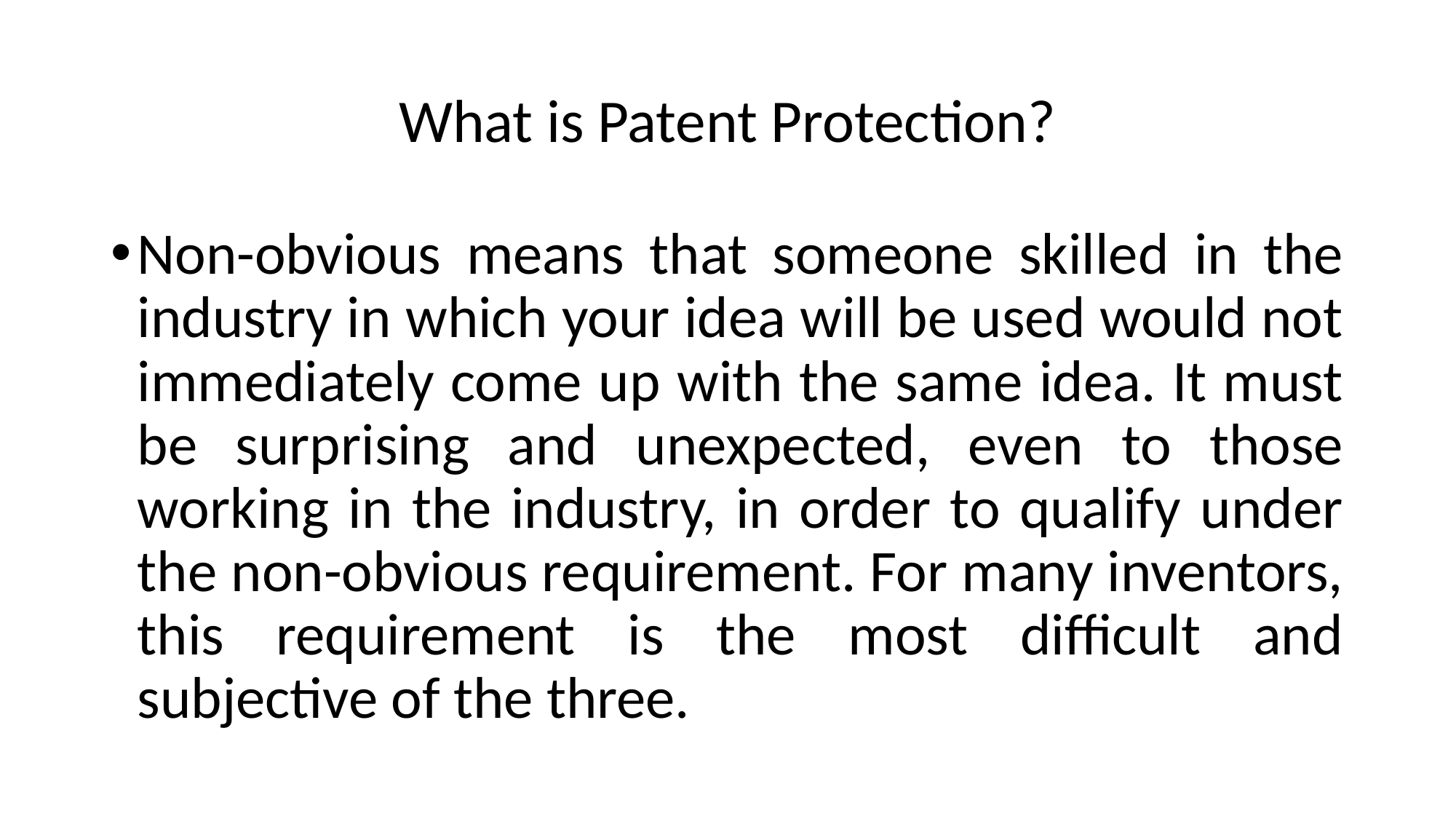

# What is Patent Protection?
Non-obvious means that someone skilled in the industry in which your idea will be used would not immediately come up with the same idea. It must be surprising and unexpected, even to those working in the industry, in order to qualify under the non-obvious requirement. For many inventors, this requirement is the most difficult and subjective of the three.